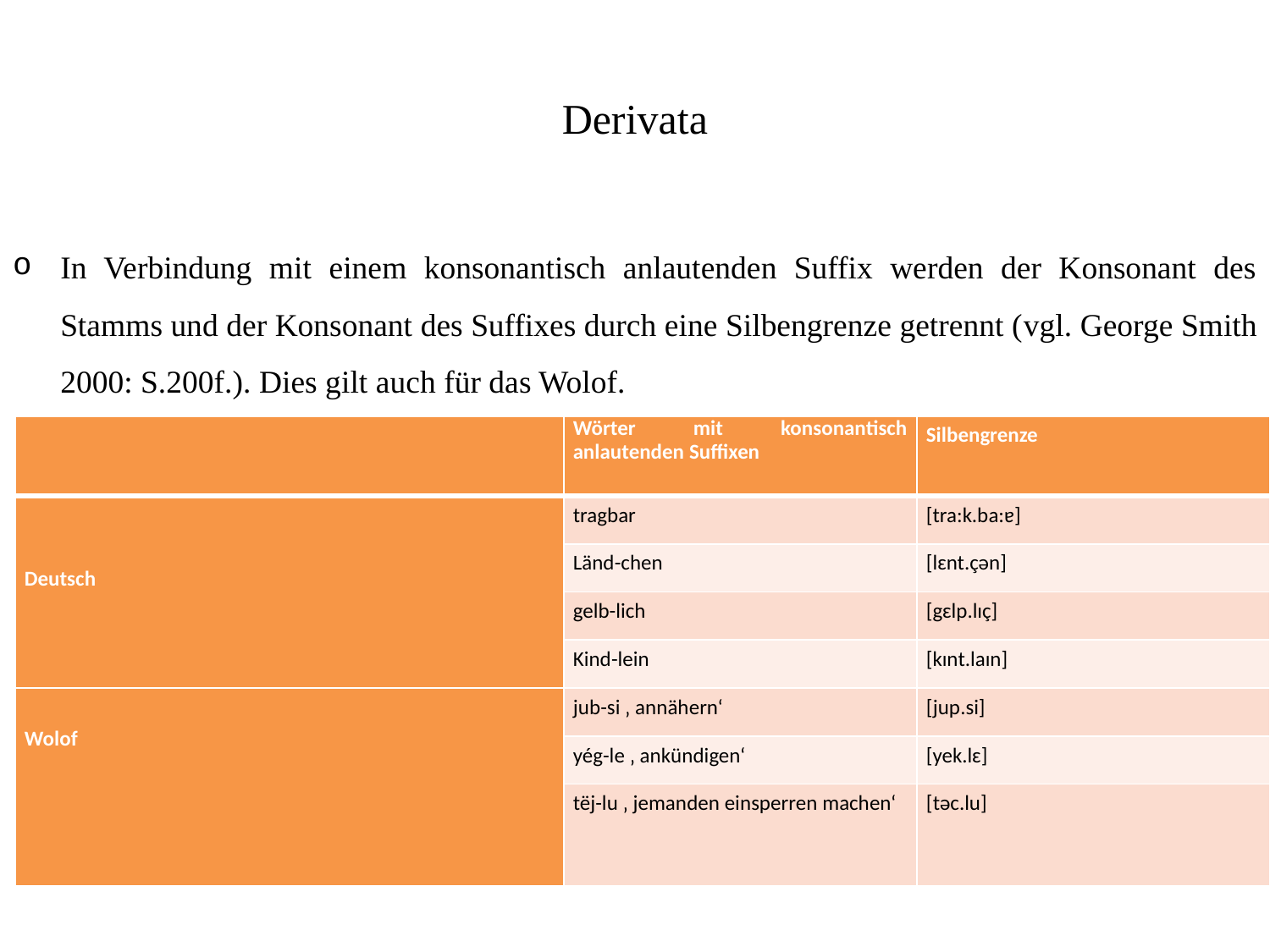

# Derivata
In Verbindung mit einem konsonantisch anlautenden Suffix werden der Konsonant des Stamms und der Konsonant des Suffixes durch eine Silbengrenze getrennt (vgl. George Smith 2000: S.200f.). Dies gilt auch für das Wolof.

|  | Wörter mit konsonantisch anlautenden Suffixen | Silbengrenze |
| --- | --- | --- |
| Deutsch | tragbar | [tra:k.ba:ɐ] |
|  | Länd-chen | [lɛnt.çən] |
|  | gelb-lich | [gɛlp.lɪç] |
|  | Kind-lein | [kɪnt.laɪn] |
| Wolof | jub-si ‚ annähern‘ | [jup.si] |
|  | yég-le ‚ ankündigen‘ | [yek.lɛ] |
|  | tëj-lu ‚ jemanden einsperren machen‘ | [təc.lu] |